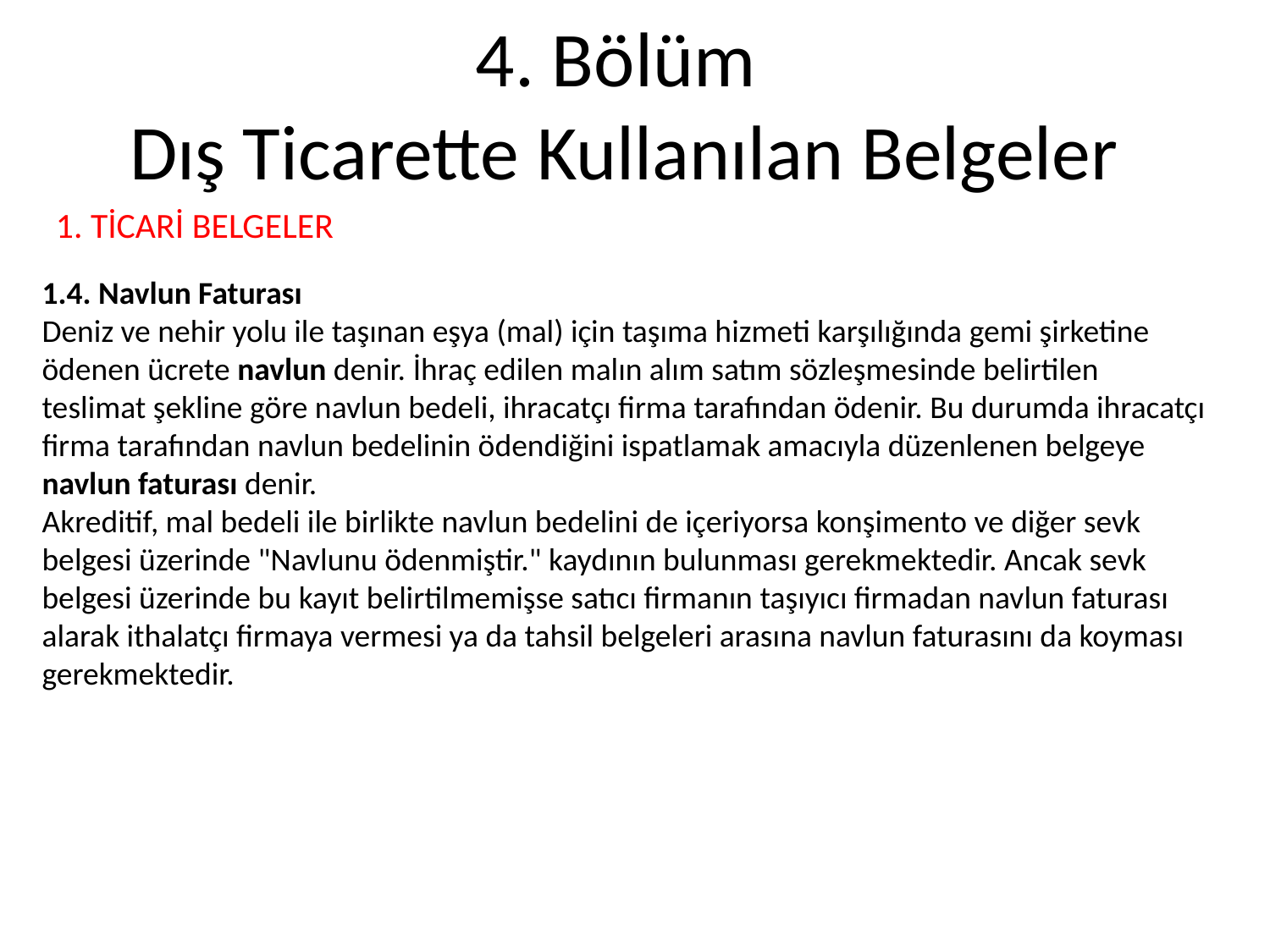

# 4. Bölüm Dış Ticarette Kullanılan Belgeler
 1. TİCARİ BELGELER

1.4. Navlun Faturası
Deniz ve nehir yolu ile taşınan eşya (mal) için taşıma hizmeti karşılığında gemi şirketine ödenen ücrete navlun denir. İhraç edilen malın alım satım sözleşmesinde belirtilen teslimat şekline göre navlun bedeli, ihracatçı firma tarafından ödenir. Bu durumda ihracatçı firma tarafından navlun bedelinin ödendiğini ispatlamak amacıyla düzenlenen belgeye navlun faturası denir.
Akreditif, mal bedeli ile birlikte navlun bedelini de içeriyorsa konşimento ve diğer sevk belgesi üzerinde "Navlunu ödenmiştir." kaydının bulunması gerekmektedir. Ancak sevk belgesi üzerinde bu kayıt belirtilmemişse satıcı firmanın taşıyıcı firmadan navlun faturası alarak ithalatçı firmaya vermesi ya da tahsil belgeleri arasına navlun faturasını da koyması gerekmektedir.